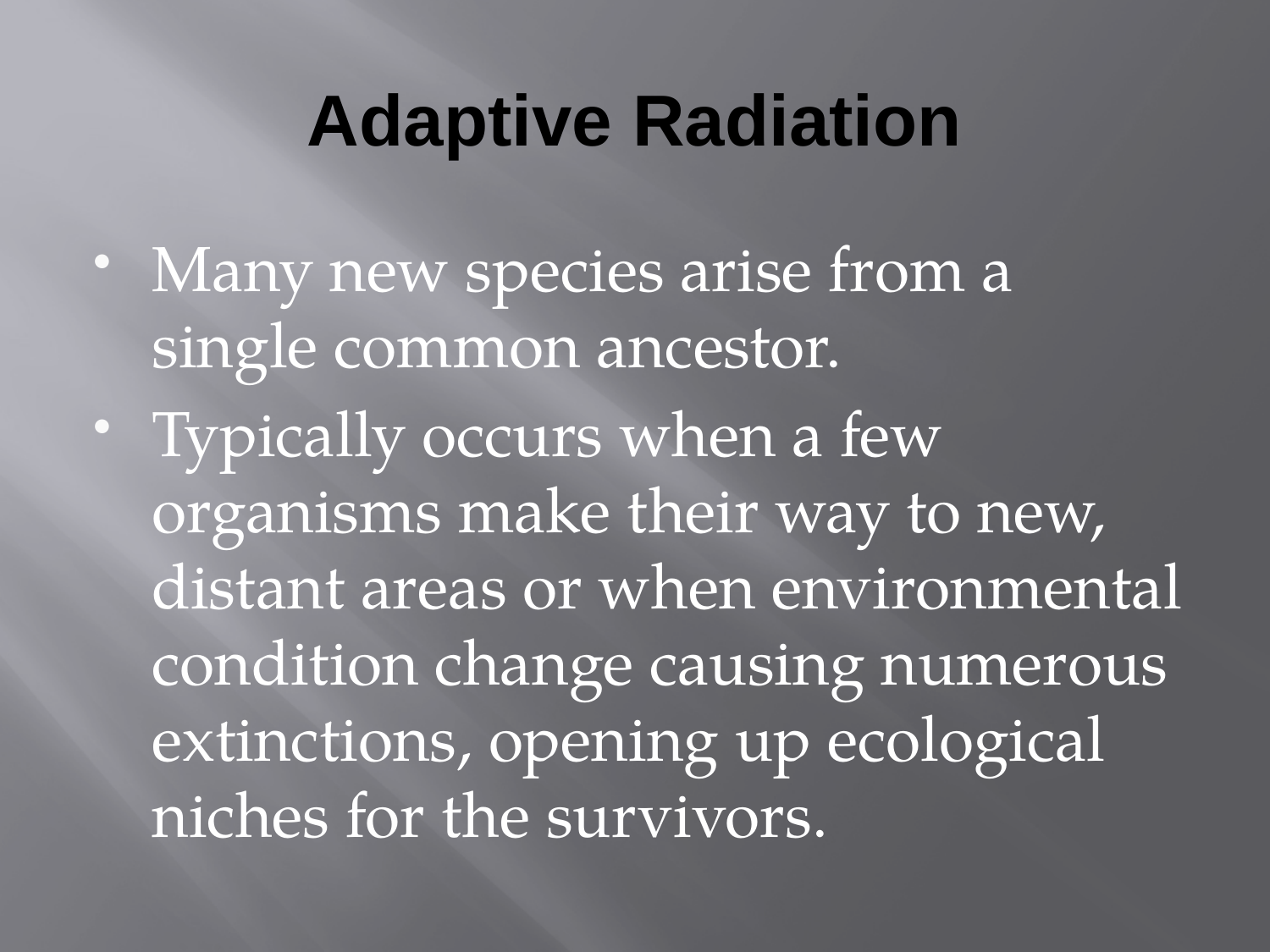

# Adaptive Radiation
Many new species arise from a single common ancestor.
Typically occurs when a few organisms make their way to new, distant areas or when environmental condition change causing numerous extinctions, opening up ecological niches for the survivors.